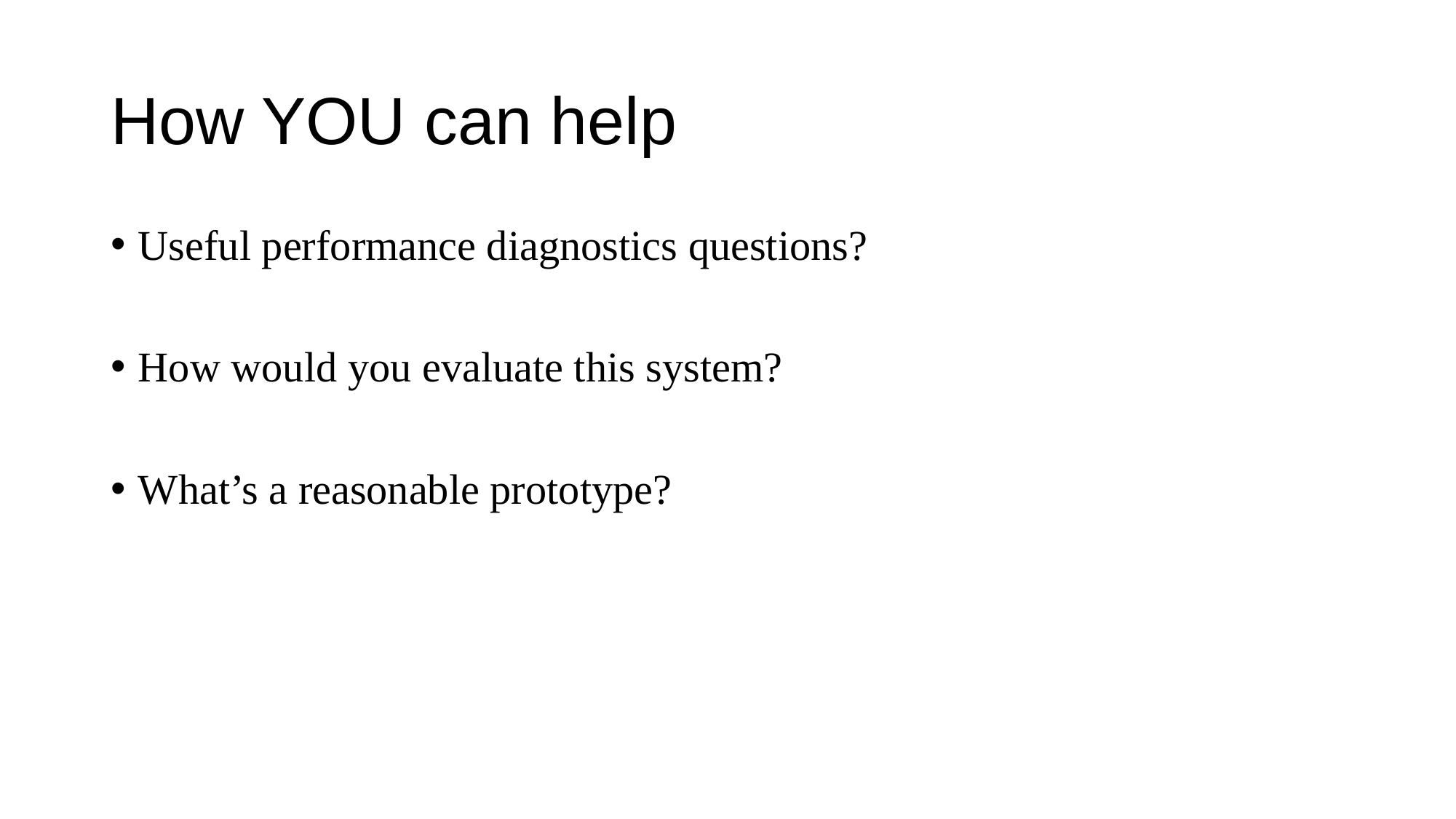

# How YOU can help
Useful performance diagnostics questions?

How would you evaluate this system?

What’s a reasonable prototype?